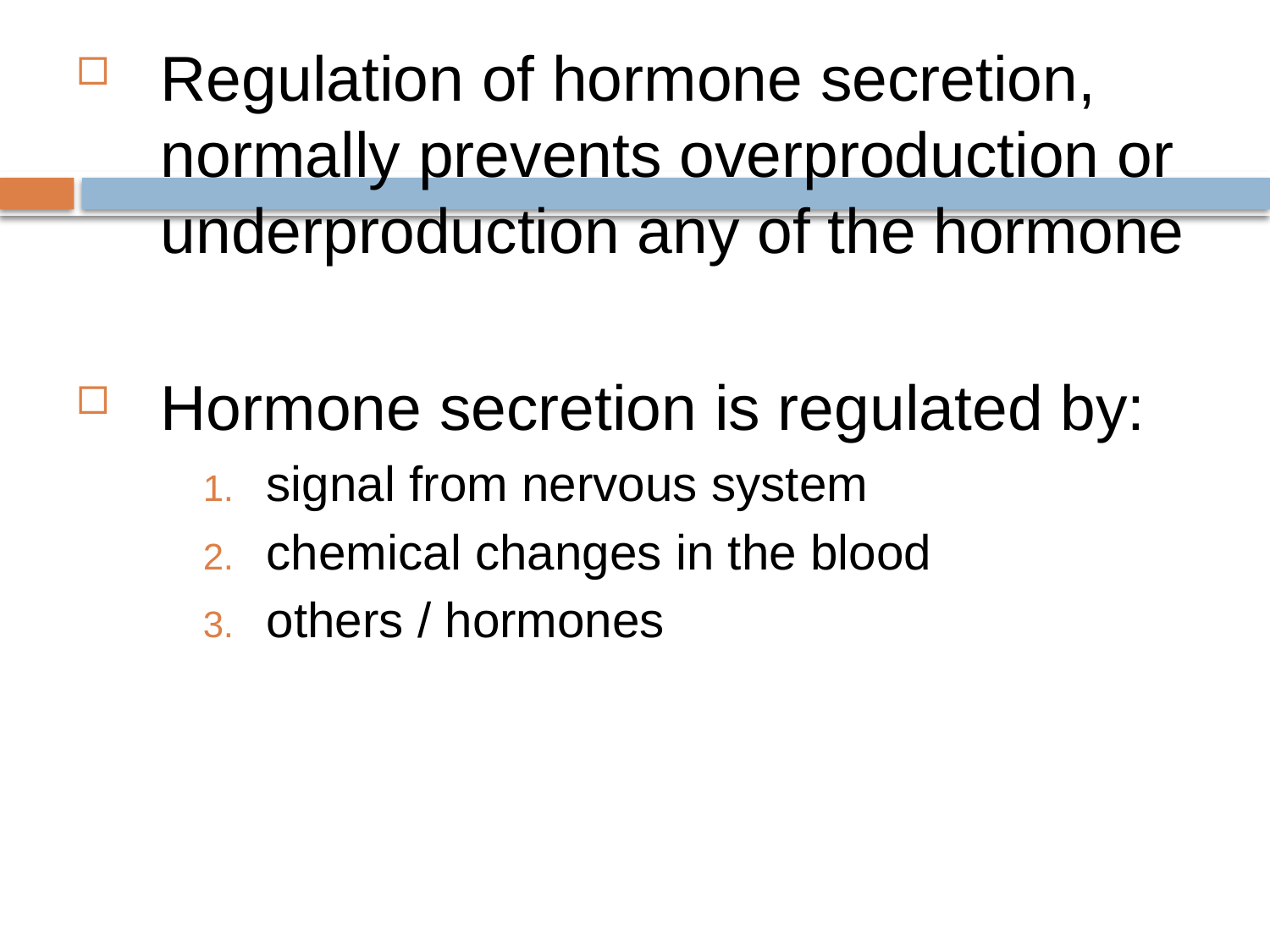

Regulation of hormone secretion, normally prevents overproduction or underproduction any of the hormone

Hormone secretion is regulated by:
signal from nervous system
chemical changes in the blood
others / hormones